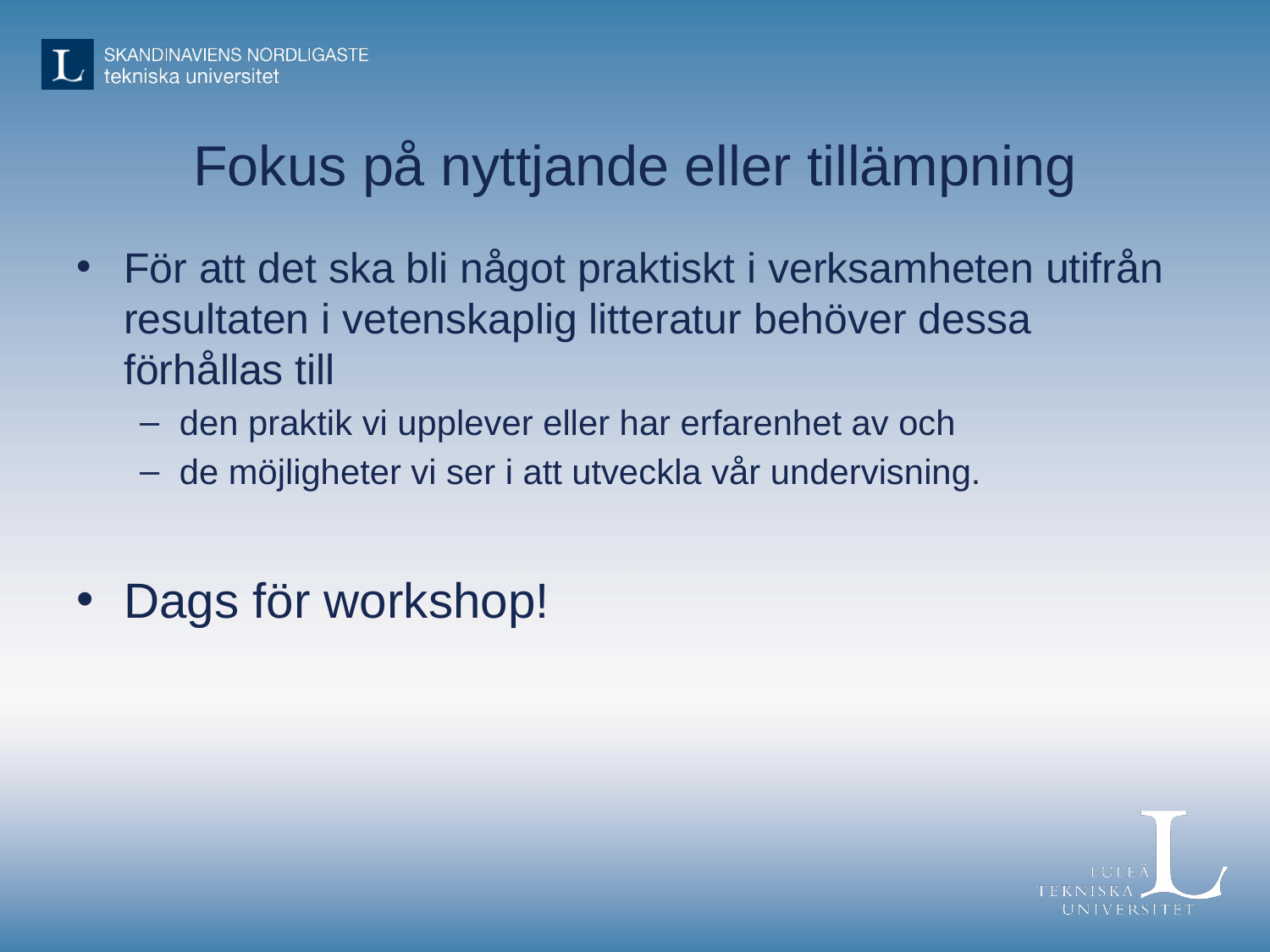

# Fokus på nyttjande eller tillämpning
För att det ska bli något praktiskt i verksamheten utifrån resultaten i vetenskaplig litteratur behöver dessa förhållas till
den praktik vi upplever eller har erfarenhet av och
de möjligheter vi ser i att utveckla vår undervisning.

Dags för workshop!